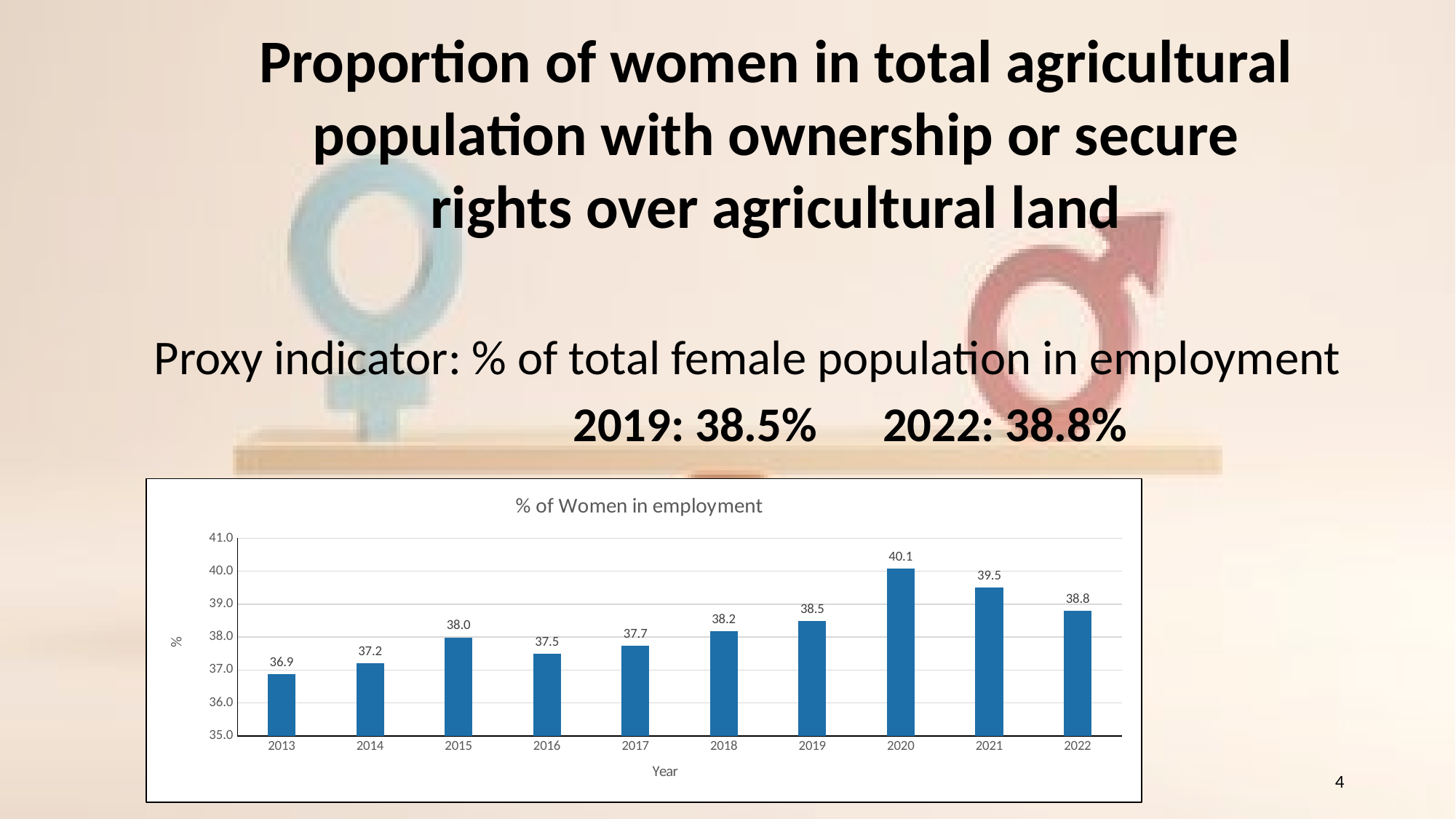

Proportion of women in total agricultural population with ownership or secure rights over agricultural land
Proxy indicator: % of total female population in employment
2019: 38.5%      2022: 38.8%

### Chart: % of Women in employment

| Category | % Women |
|---|---|
| 2013 | 36.884154460719046 |
| 2014 | 37.200979468826525 |
| 2015 | 37.98996841909716 |
| 2016 | 37.486075009283326 |
| 2017 | 37.73619519354247 |
| 2018 | 38.18282140886518 |
| 2019 | 38.49083983312171 |
| 2020 | 40.084958486194246 |
| 2021 | 39.512799339388934 |
| 2022 | 38.799076212471135 |
4